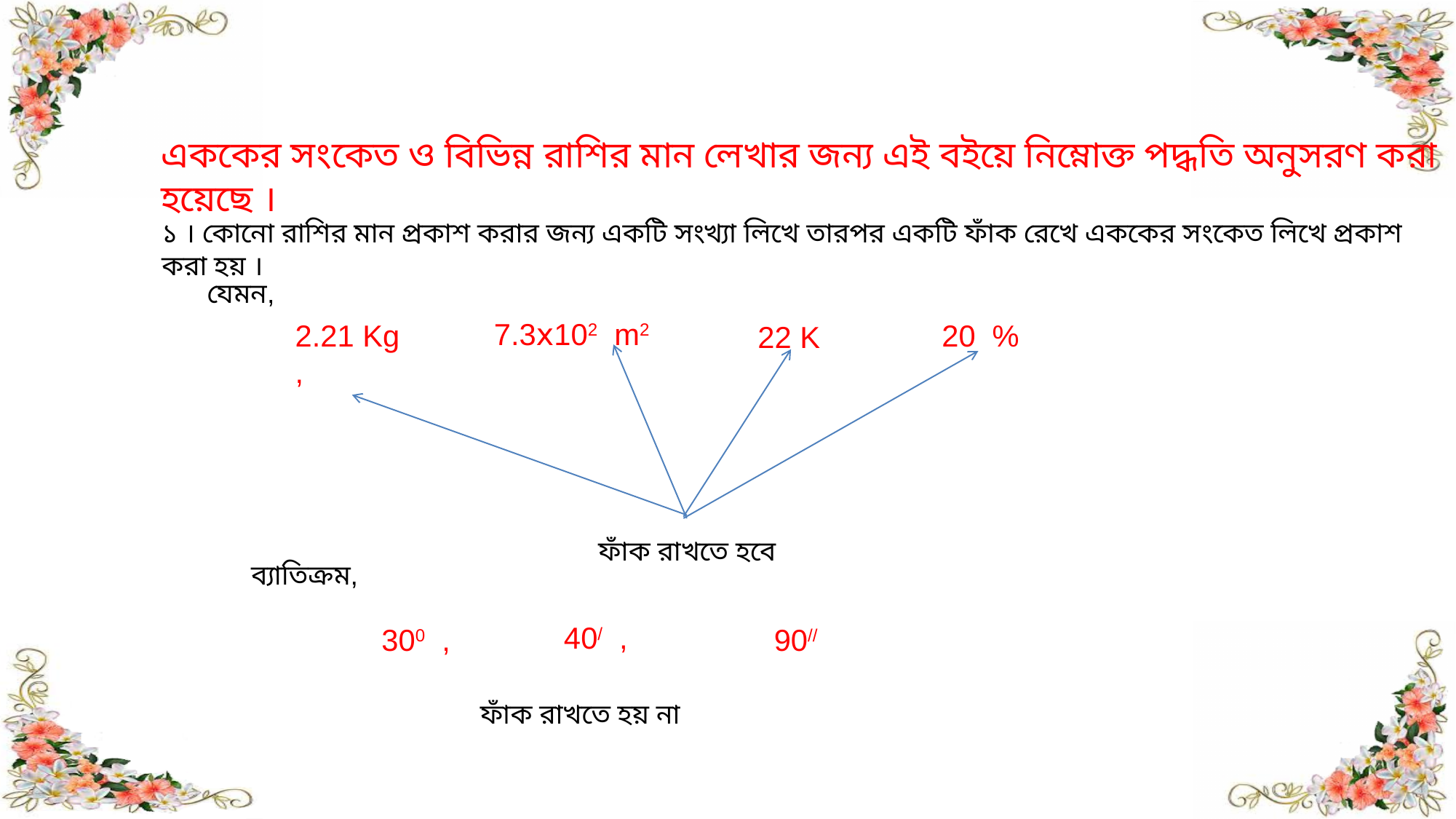

এককের সংকেত ও বিভিন্ন রাশির মান লেখার জন্য এই বইয়ে নিম্নোক্ত পদ্ধতি অনুসরণ করা হয়েছে ।
১ । কোনো রাশির মান প্রকাশ করার জন্য একটি সংখ্যা লিখে তারপর একটি ফাঁক রেখে এককের সংকেত লিখে প্রকাশ করা হয় ।
যেমন,
7.3ⅹ102  m2
20  %
2.21 Kg  ,
22 K
ফাঁক রাখতে হবে
ব্যাতিক্রম,
40/  ,
300  ,
90//
ফাঁক রাখতে হয় না